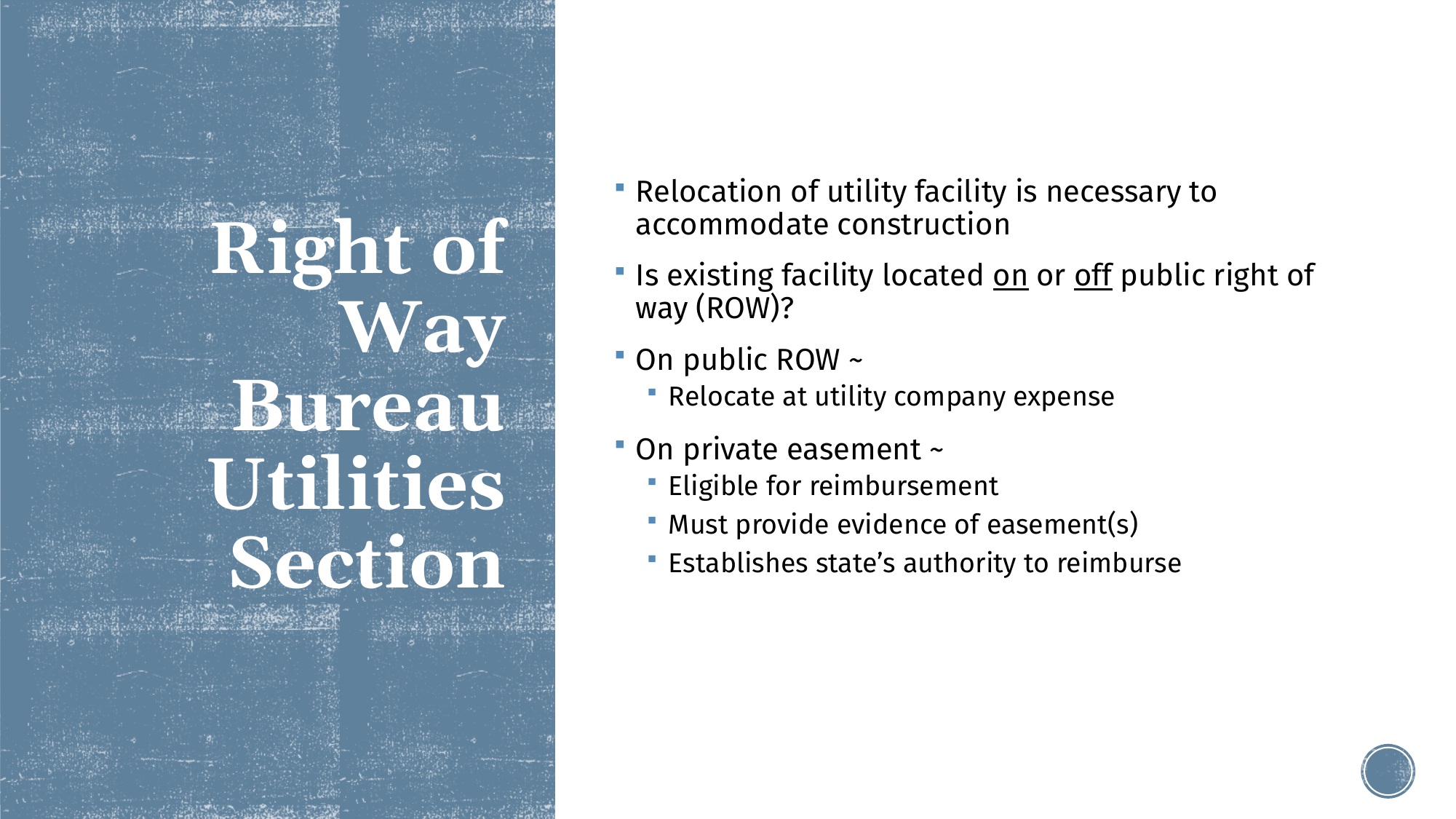

Relocation of utility facility is necessary to accommodate construction
Is existing facility located on or off public right of way (ROW)?
On public ROW ~
Relocate at utility company expense
On private easement ~
Eligible for reimbursement
Must provide evidence of easement(s)
Establishes state’s authority to reimburse

# Right of Way Bureau Utilities Section